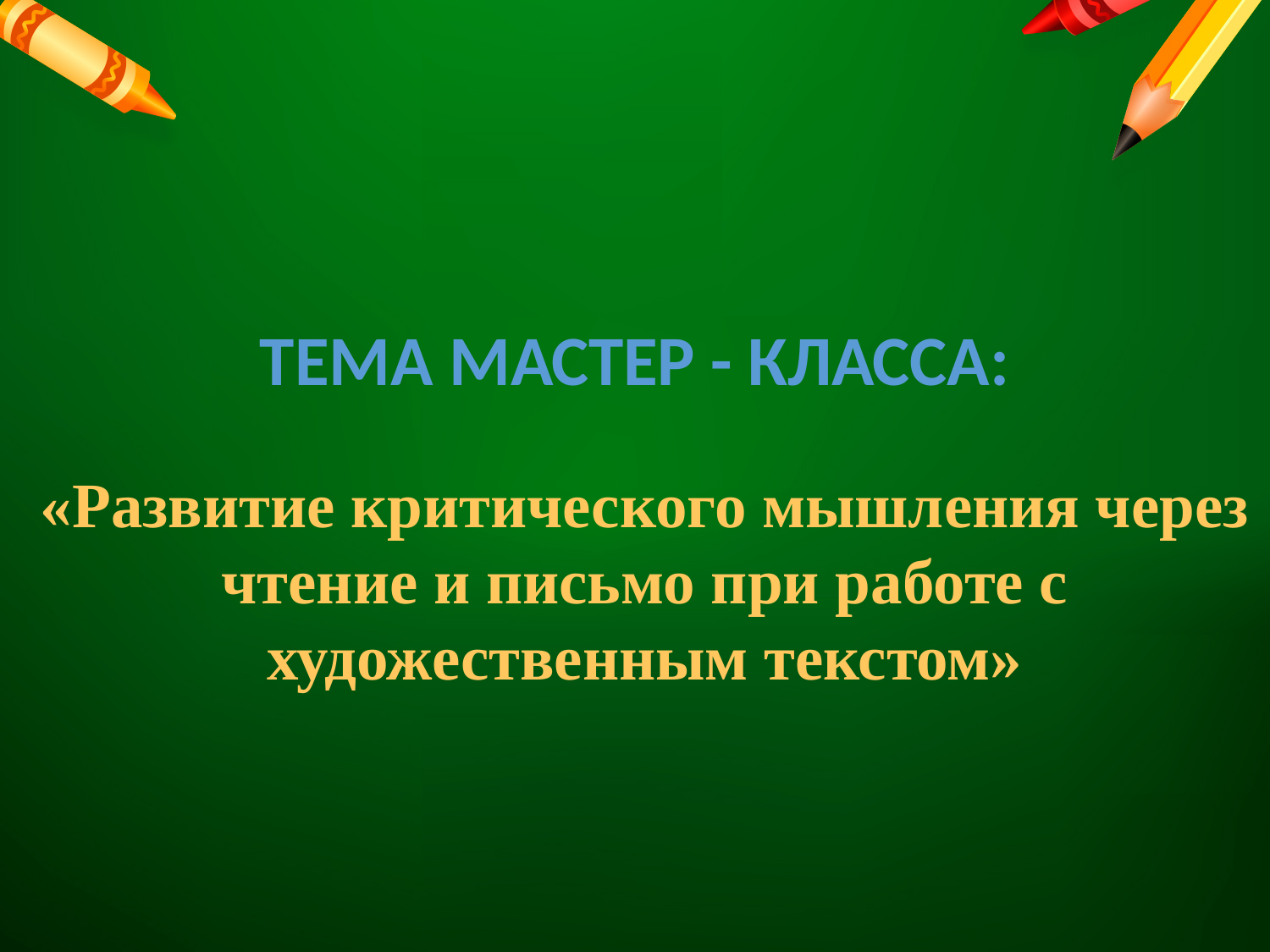

#

Тема мастер - класса:

«Развитие критического мышления через чтение и письмо при работе с художественным текстом»